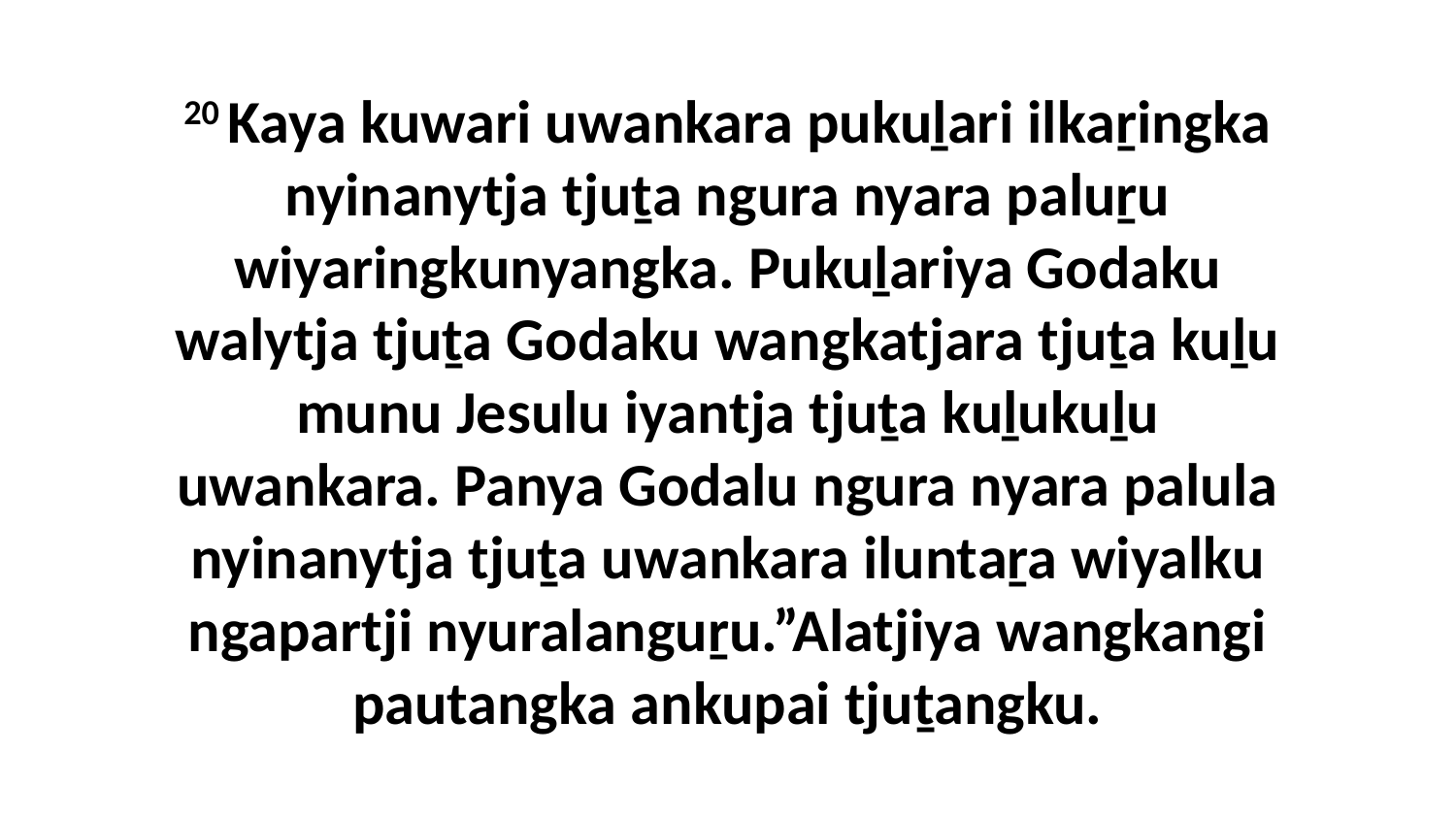

20 Kaya kuwari uwankara pukuḻari ilkaṟingka nyinanytja tjuṯa ngura nyara paluṟu wiyaringkunyangka. Pukuḻariya Godaku walytja tjuṯa Godaku wangkatjara tjuṯa kuḻu munu Jesulu iyantja tjuṯa kuḻukuḻu uwankara. Panya Godalu ngura nyara palula nyinanytja tjuṯa uwankara iluntaṟa wiyalku ngapartji nyuralanguṟu.”Alatjiya wangkangi pautangka ankupai tjuṯangku.